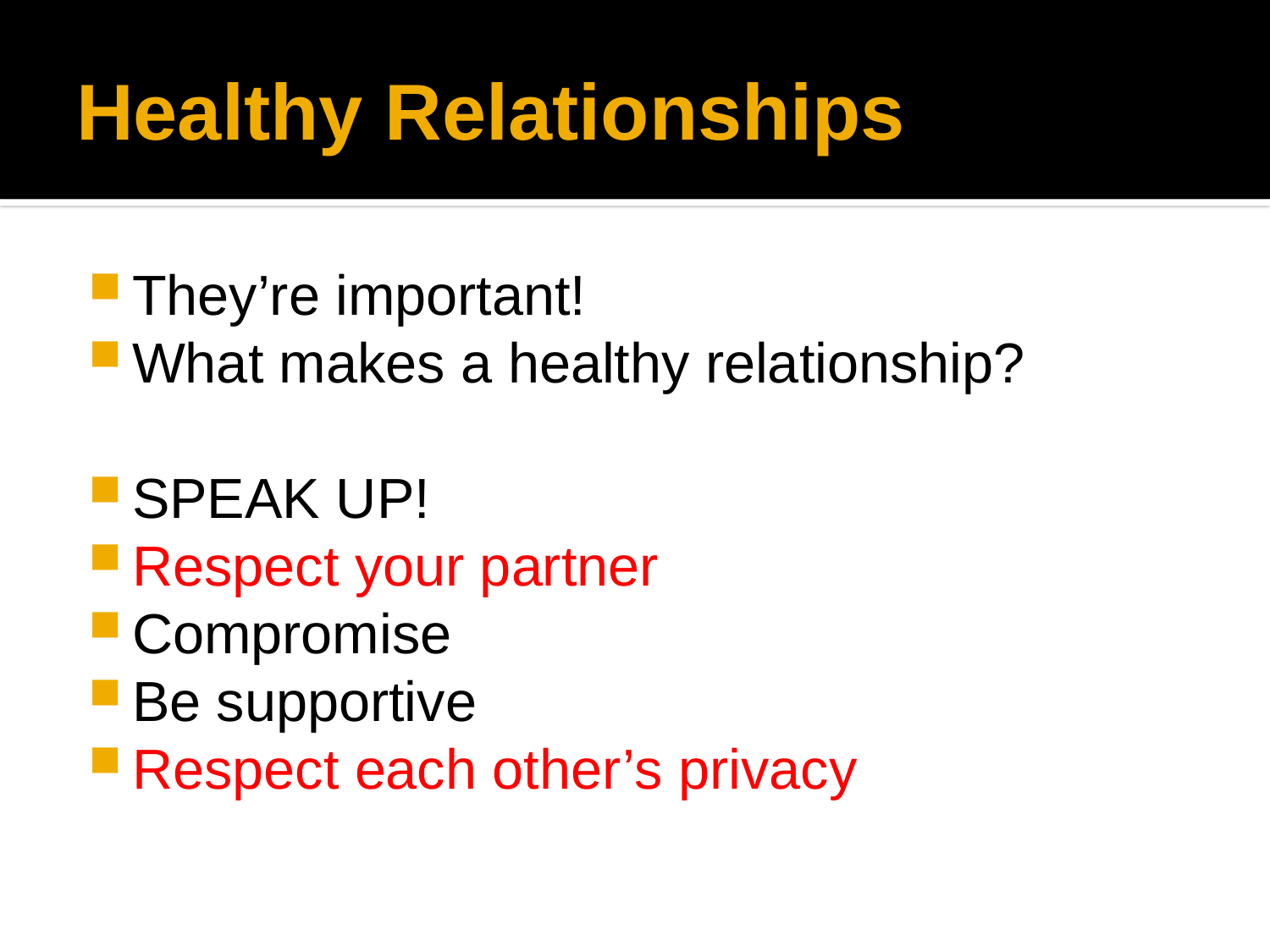

# Healthy Relationships
They’re important!
What makes a healthy relationship?

SPEAK UP!
Respect your partner
Compromise
Be supportive
Respect each other’s privacy